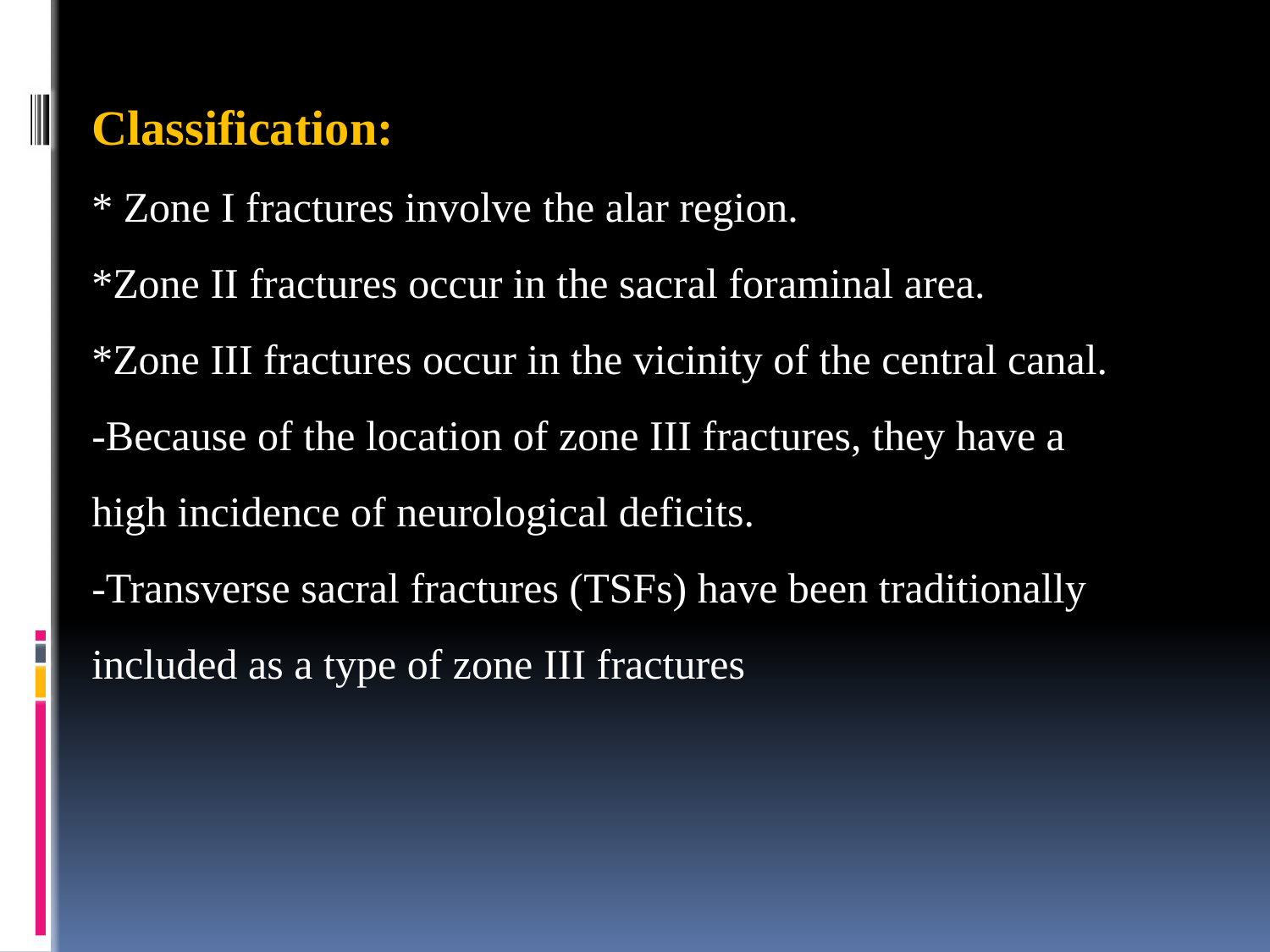

Classification:
* Zone I fractures involve the alar region.
*Zone II fractures occur in the sacral foraminal area.
*Zone III fractures occur in the vicinity of the central canal.
-Because of the location of zone III fractures, they have a high incidence of neurological deficits.
-Transverse sacral fractures (TSFs) have been traditionally included as a type of zone III fractures